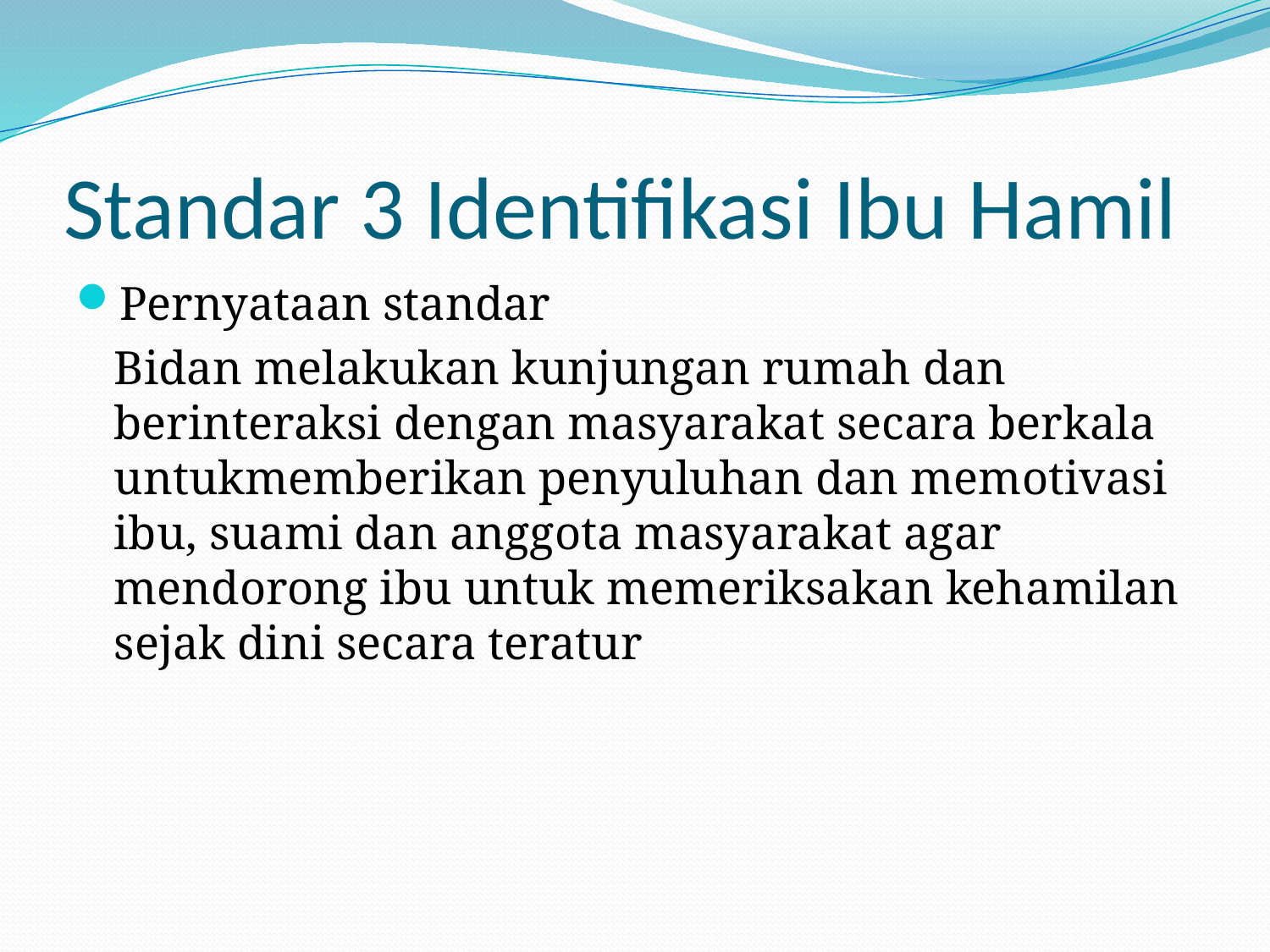

# Standar 3 Identifikasi Ibu Hamil
Pernyataan standar
	Bidan melakukan kunjungan rumah dan berinteraksi dengan masyarakat secara berkala untukmemberikan penyuluhan dan memotivasi ibu, suami dan anggota masyarakat agar mendorong ibu untuk memeriksakan kehamilan sejak dini secara teratur